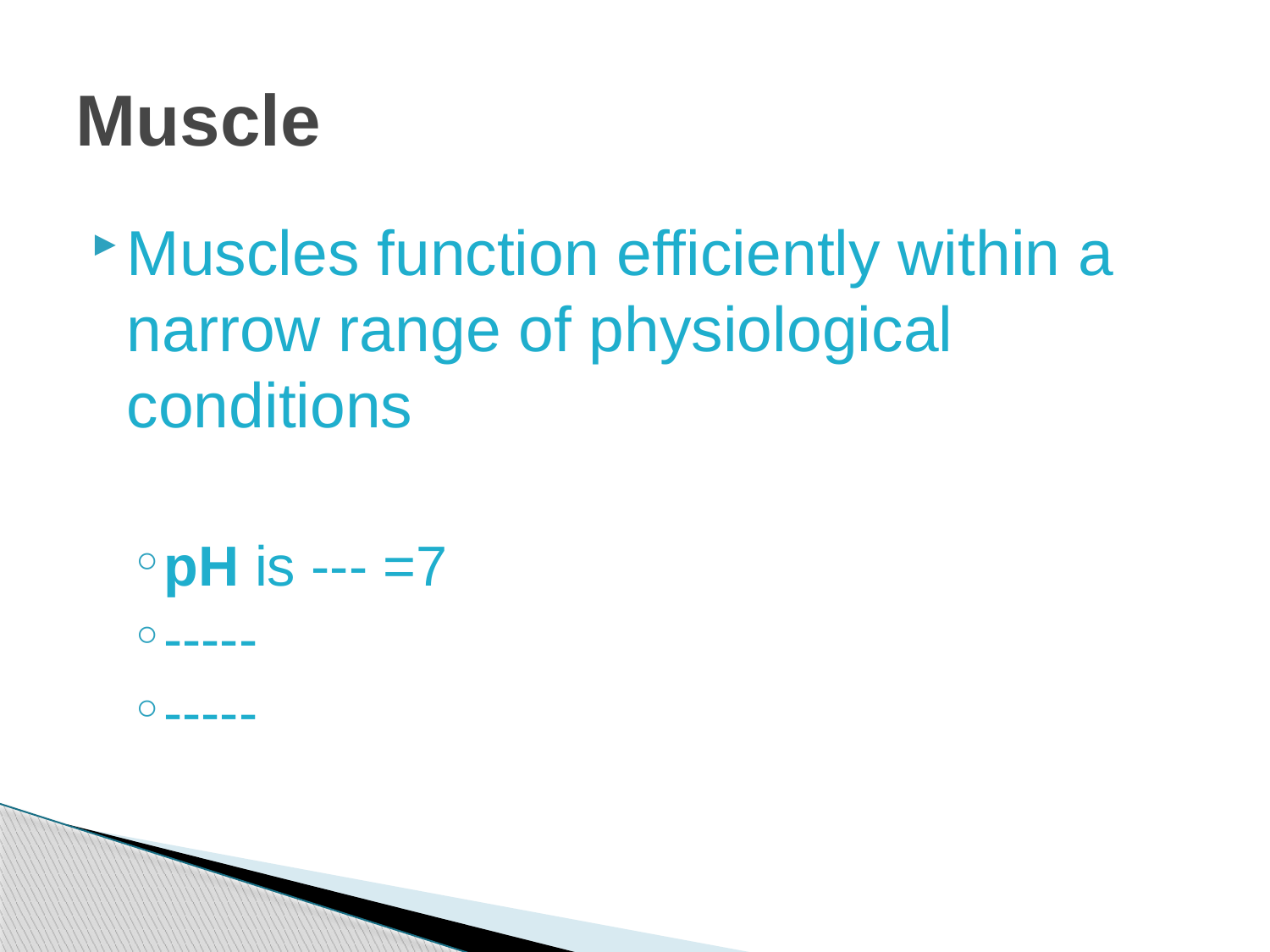

# Muscle
Muscles function efficiently within a narrow range of physiological conditions

pH is --- =7
-----
-----